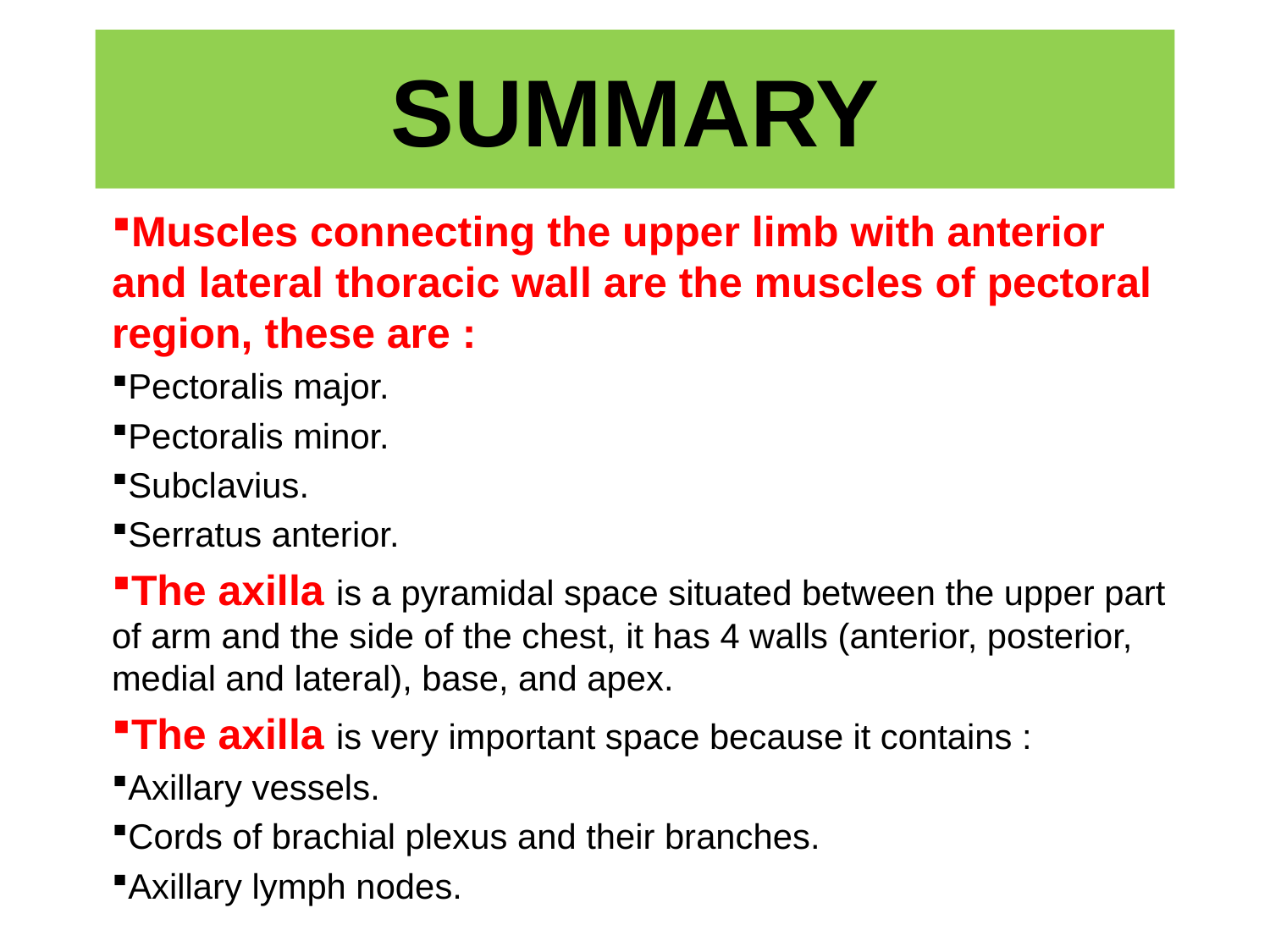

# SUMMARY
Muscles connecting the upper limb with anterior and lateral thoracic wall are the muscles of pectoral region, these are :
Pectoralis major.
Pectoralis minor.
Subclavius.
Serratus anterior.
The axilla is a pyramidal space situated between the upper part of arm and the side of the chest, it has 4 walls (anterior, posterior, medial and lateral), base, and apex.
The axilla is very important space because it contains :
Axillary vessels.
Cords of brachial plexus and their branches.
Axillary lymph nodes.